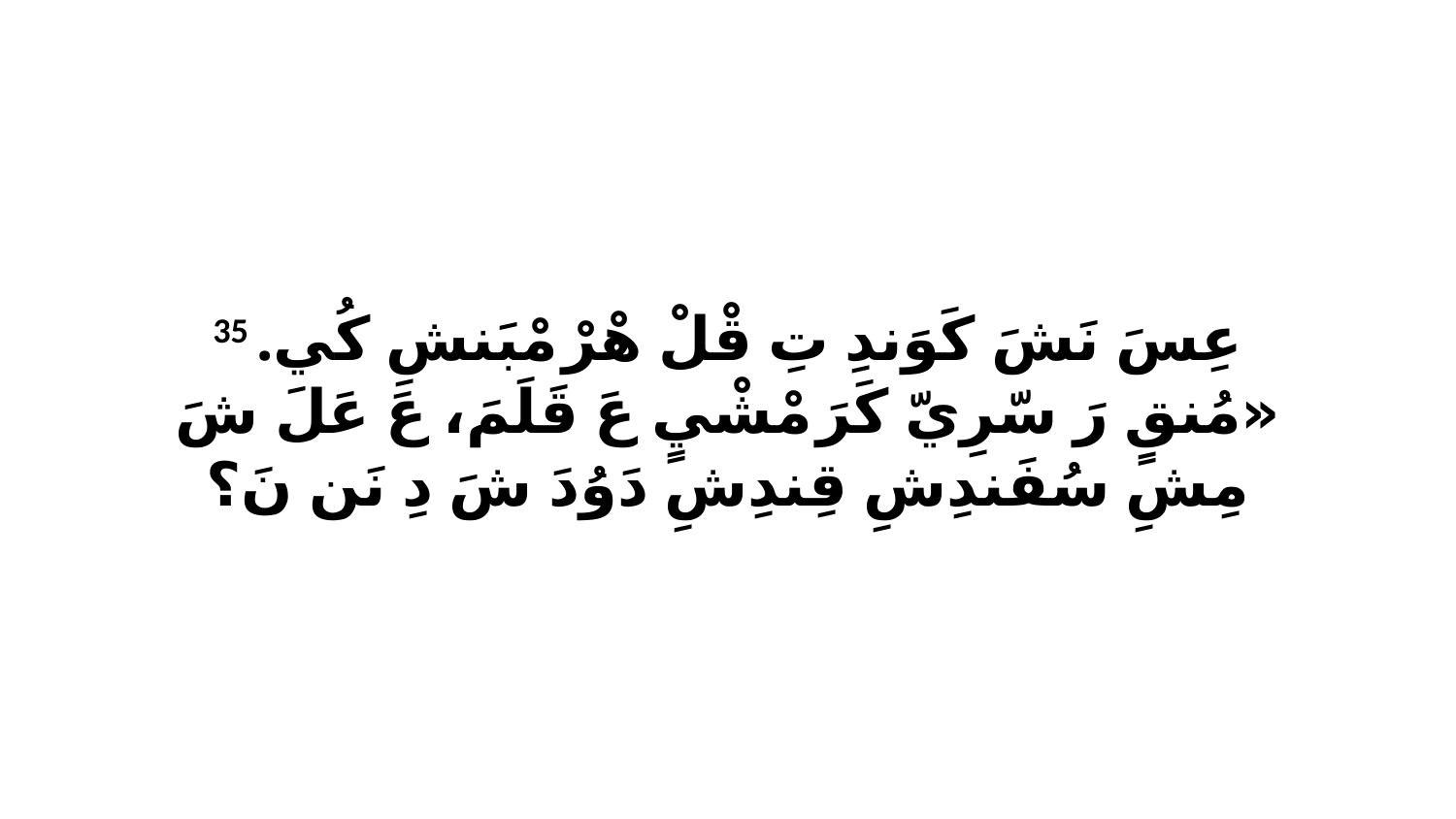

35 عِسَ نَشَ كَوَندِ تِ قْلْ هْرْ مْبَنشِ كُي. «مُنقٍ رَ سّرِيّ كَرَ مْشْيٍ عَ قَلَمَ، عَ عَلَ شَ مِشِ سُفَندِشِ قِندِشِ دَوُدَ شَ دِ نَن نَ؟